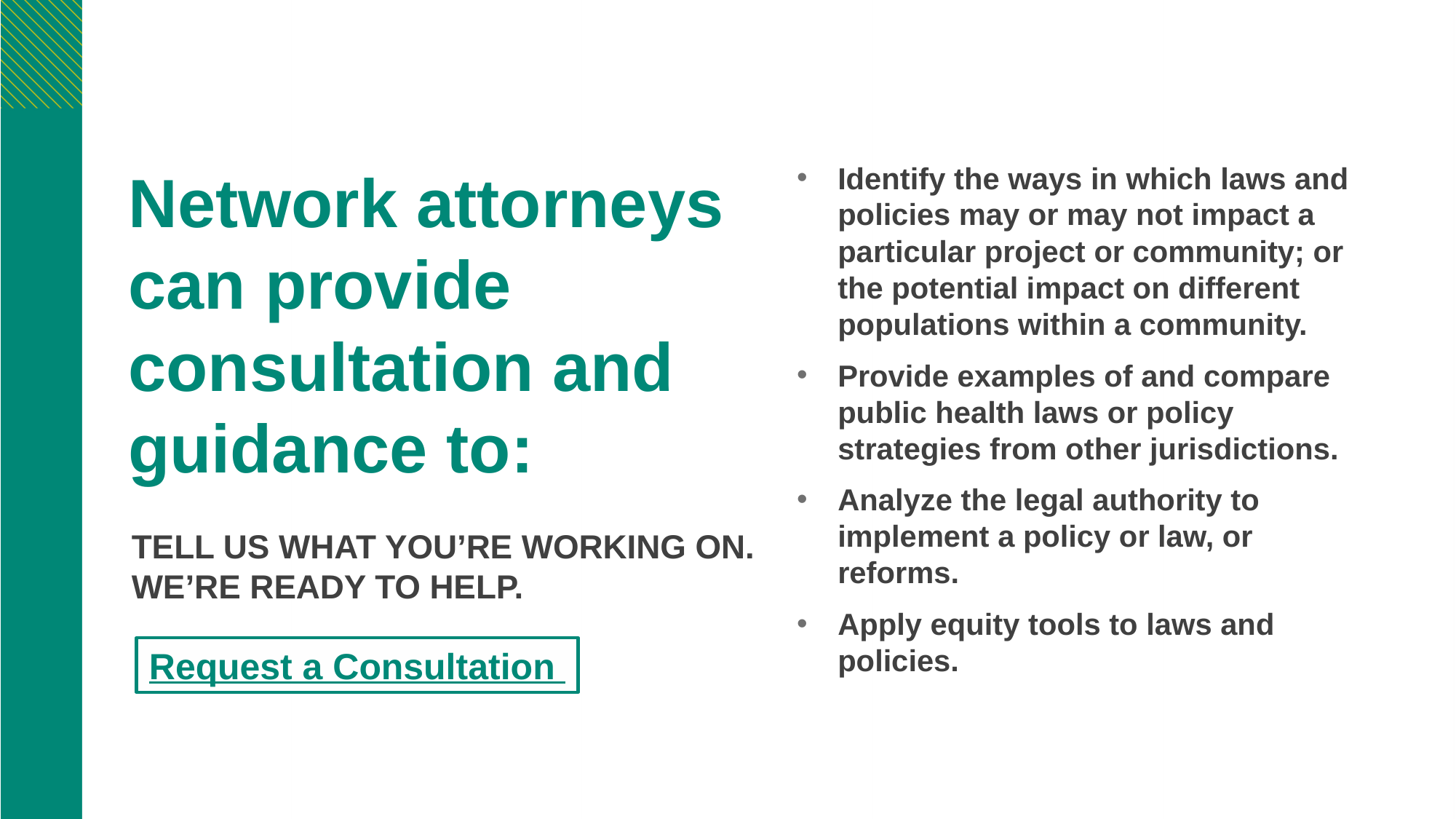

Network attorneys can provide consultation and guidance to:

Identify the ways in which laws and policies may or may not impact a particular project or community; or the potential impact on different populations within a community.
Provide examples of and compare public health laws or policy strategies from other jurisdictions.
Analyze the legal authority to implement a policy or law, or reforms.
Apply equity tools to laws and policies.
TELL US WHAT YOU’RE WORKING ON.
WE’RE READY TO HELP.
Request a Consultation